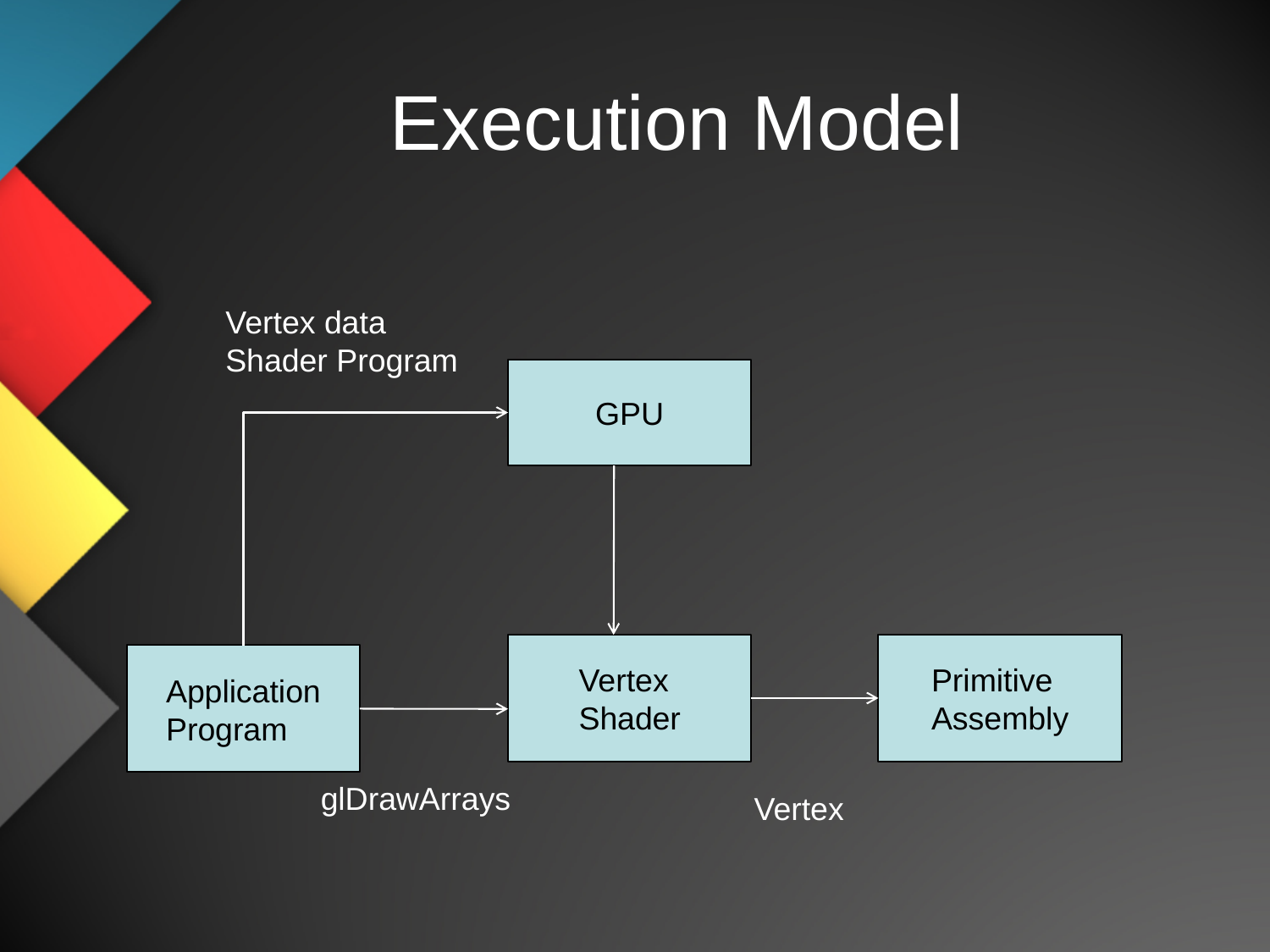

# Execution Model
Vertex data
Shader Program
GPU
Vertex
Shader
Primitive
Assembly
Application
Program
glDrawArrays
Vertex